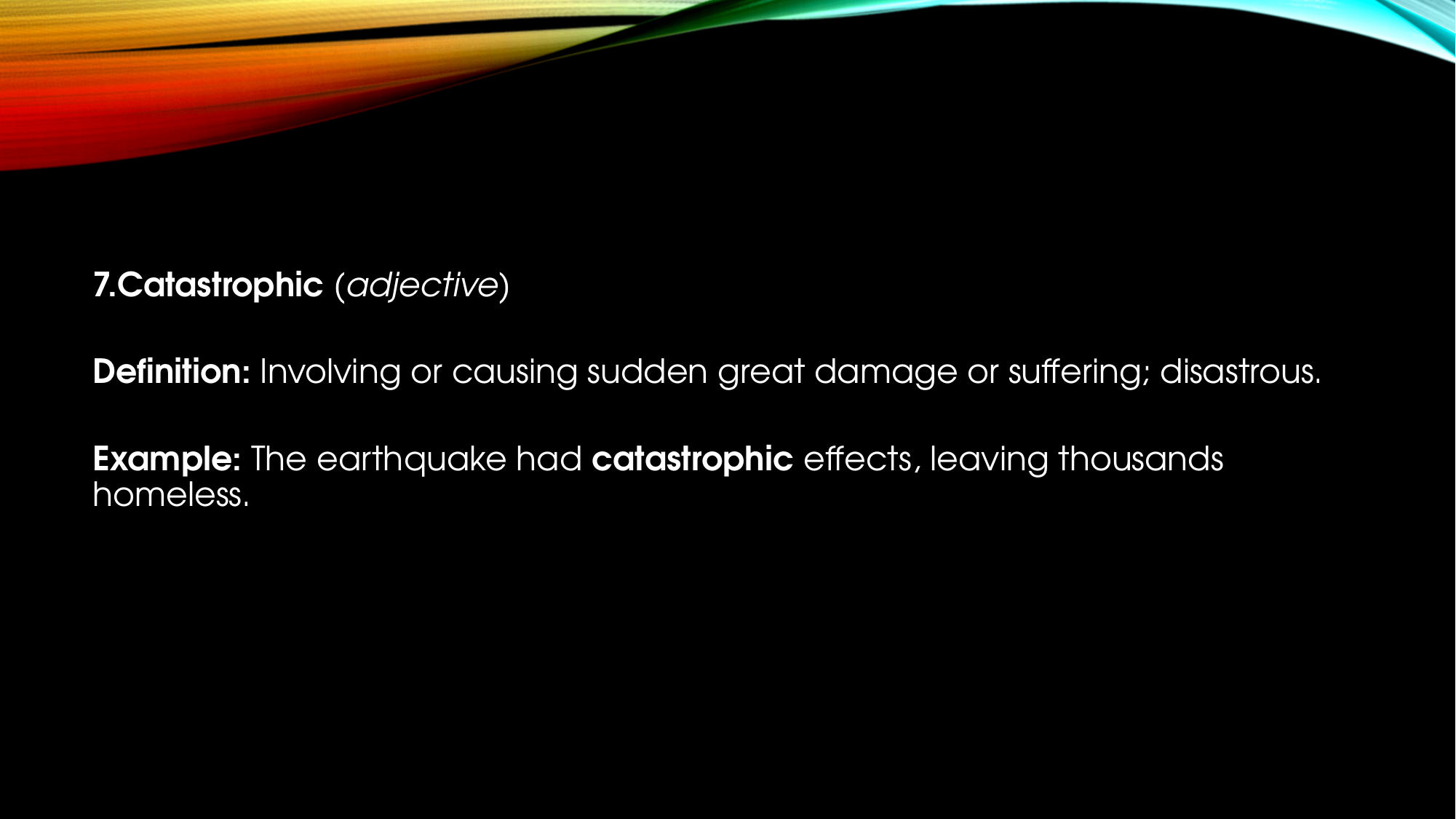

#
7.Catastrophic (adjective)
Definition: Involving or causing sudden great damage or suffering; disastrous.
Example: The earthquake had catastrophic effects, leaving thousands homeless.